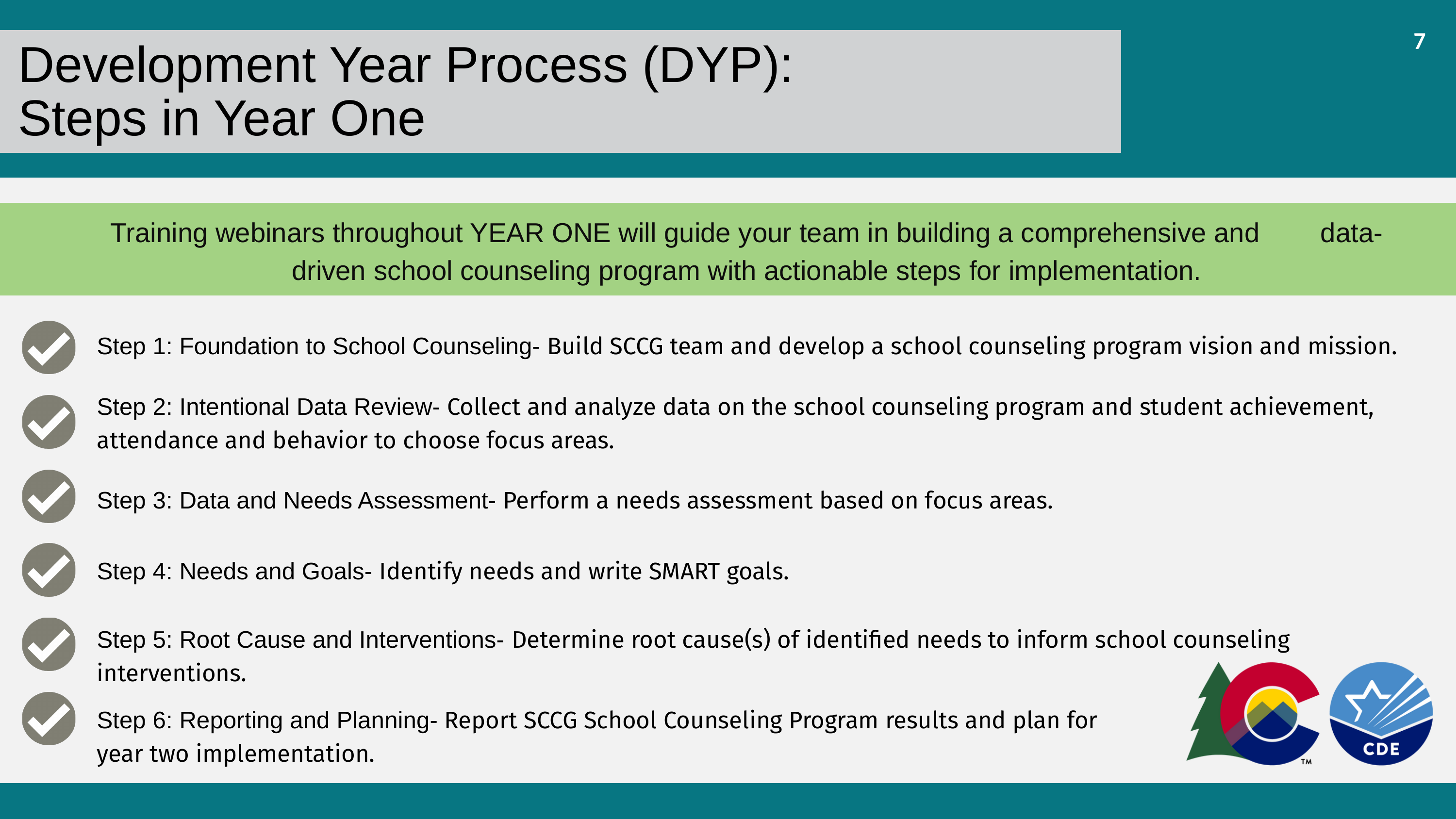

7

Development Year Process (DYP):
Steps in Year One

Training webinars throughout YEAR ONE will guide your team in building a comprehensive and        data-driven school counseling program with actionable steps for implementation.

Step 1: Foundation to School Counseling- Build SCCG team and develop a school counseling program vision and mission.
Step 2: Intentional Data Review- Collect and analyze data on the school counseling program and student achievement,  attendance and behavior to choose focus areas.

Step 3: Data and Needs Assessment- Perform a needs assessment based on focus areas.

Step 4: Needs and Goals- Identify needs and write SMART goals.

Step 5: Root Cause and Interventions- Determine root cause(s) of identified needs to inform school counseling interventions.

Step 6: Reporting and Planning- Report SCCG School Counseling Program results and plan for year two implementation.